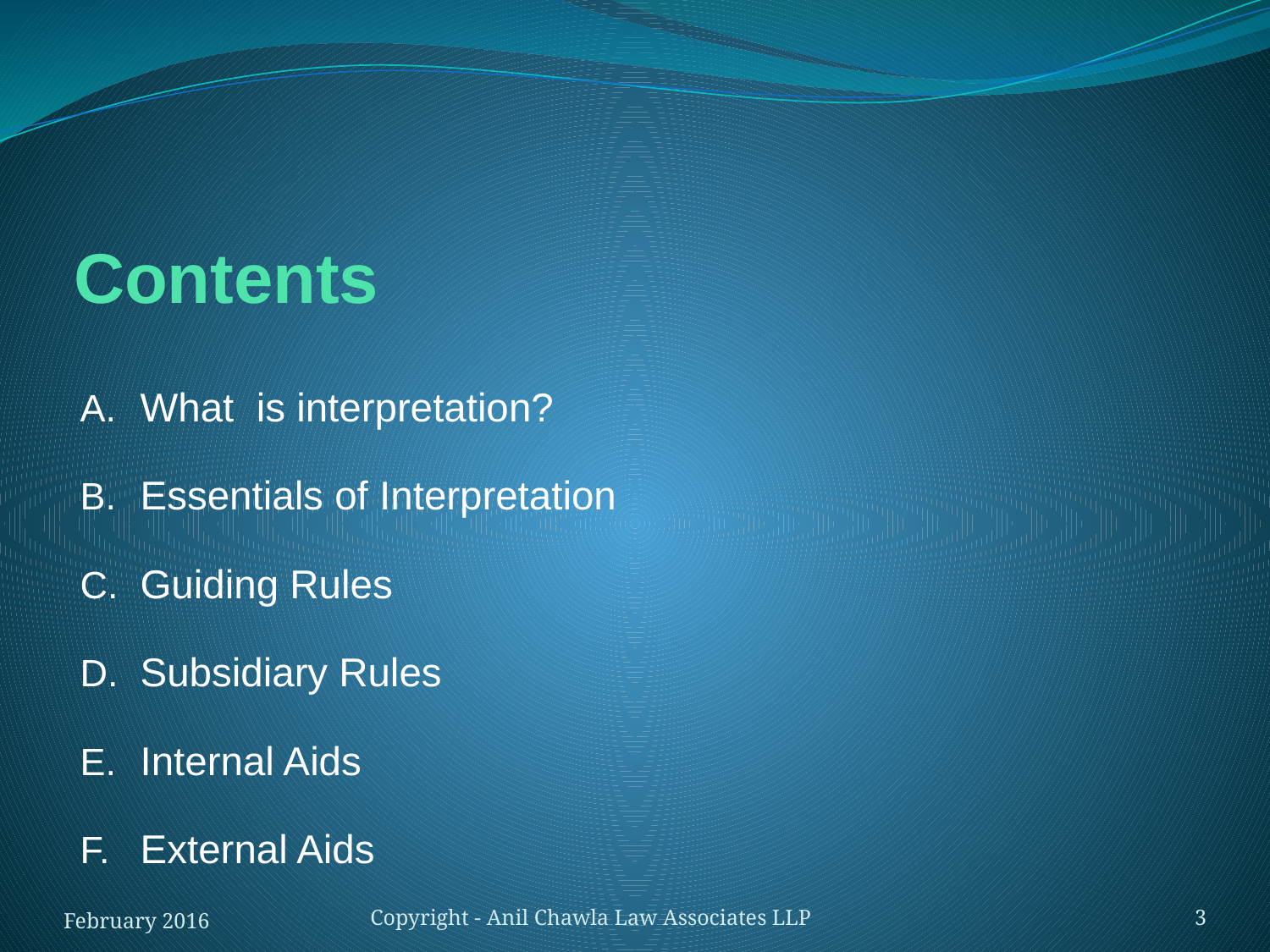

# Contents
What  is interpretation?
Essentials of Interpretation
Guiding Rules
Subsidiary Rules
Internal Aids
External Aids
February 2016
Copyright - Anil Chawla Law Associates LLP
3